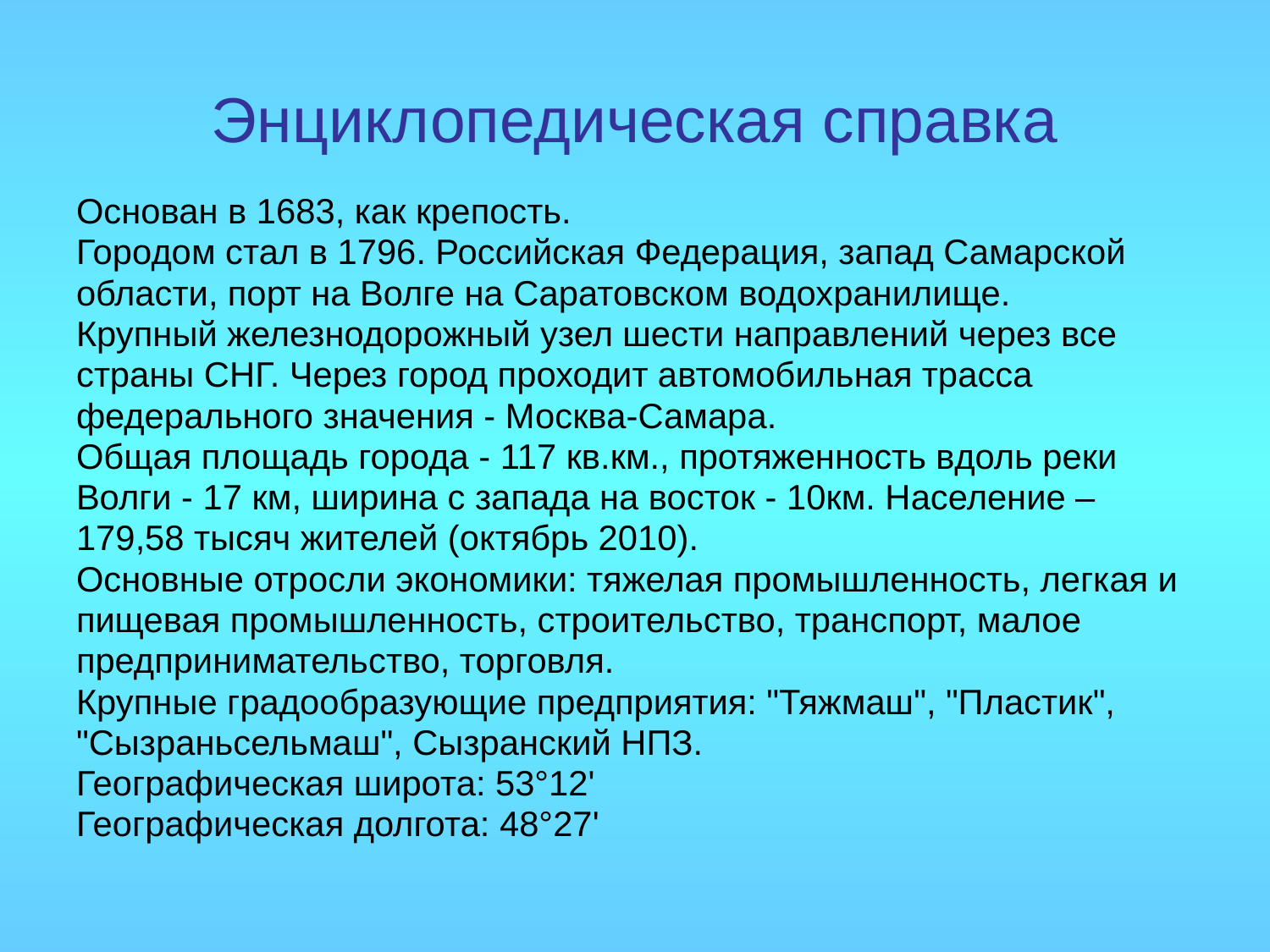

# Энциклопедическая справка
Основан в 1683, как крепость.
Городом стал в 1796. Российская Федерация, запад Самарской
области, порт на Волге на Саратовском водохранилище.
Крупный железнодорожный узел шести направлений через все
страны СНГ. Через город проходит автомобильная трасса
федерального значения - Москва-Самара.
Общая площадь города - 117 кв.км., протяженность вдоль реки
Волги - 17 км, ширина с запада на восток - 10км. Население –
179,58 тысяч жителей (октябрь 2010).
Основные отросли экономики: тяжелая промышленность, легкая и
пищевая промышленность, строительство, транспорт, малое
предпринимательство, торговля.
Крупные градообразующие предприятия: "Тяжмаш", "Пластик",
"Сызраньсельмаш", Сызранский НПЗ.
Географическая широта: 53°12'
Географическая долгота: 48°27'